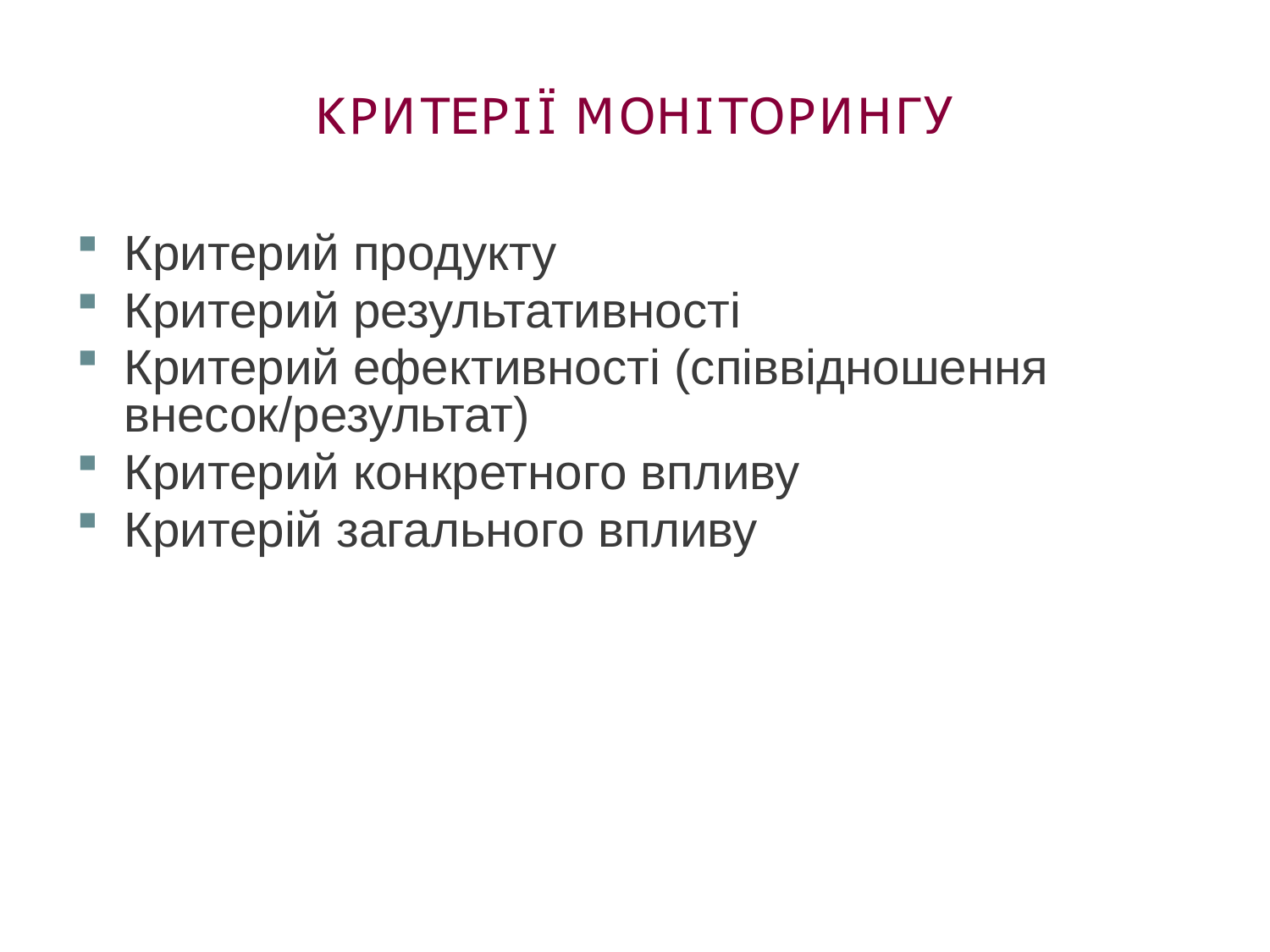

# КРИТЕРІЇ МОНІТОРИНГУ
Критерий продукту
Критерий результативності
Критерий ефективності (співвідношення внесок/результат)
Критерий конкретного впливу
Критерій загального впливу